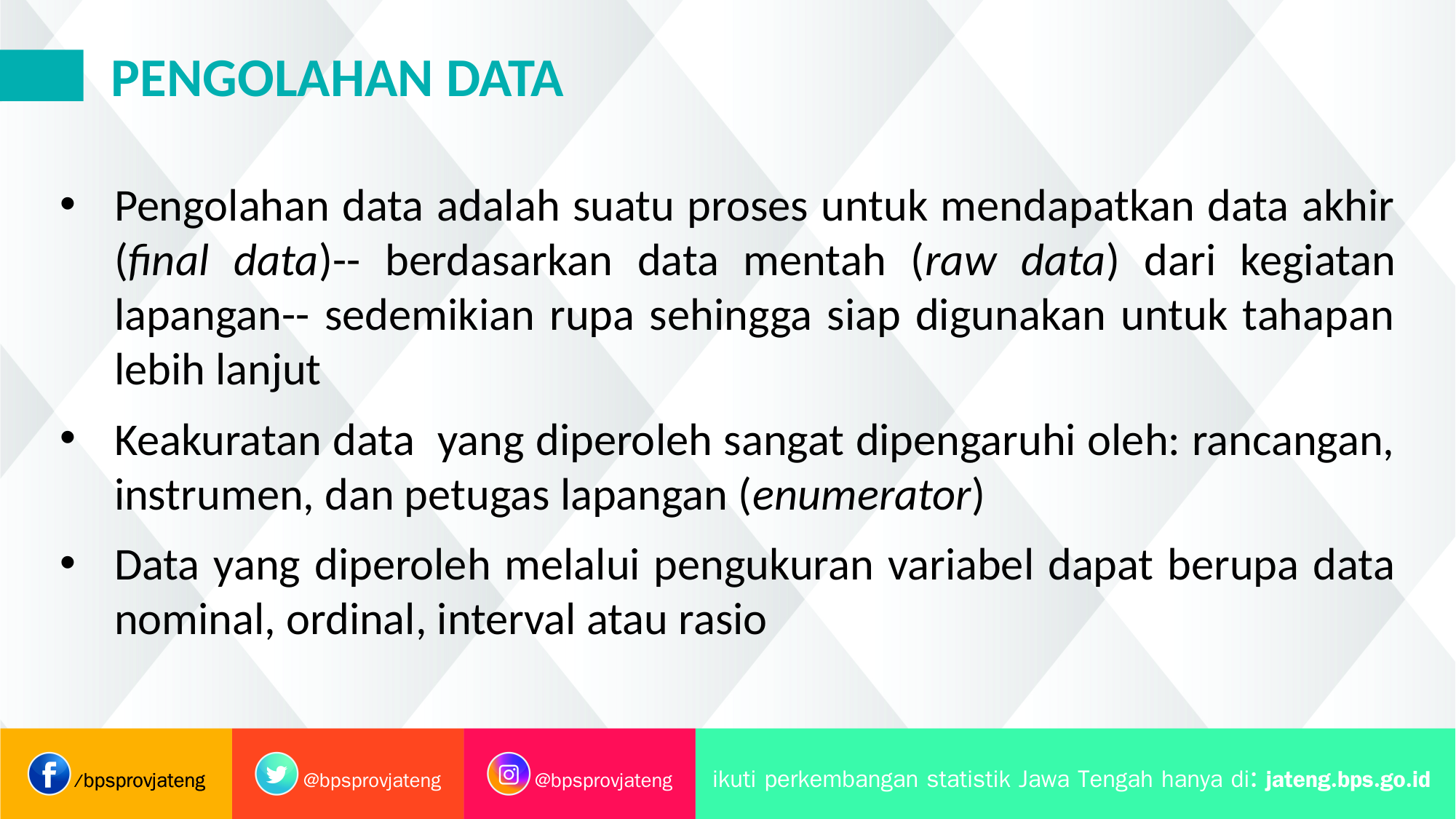

PENGOLAHAN DATA

Pengolahan data adalah suatu proses untuk mendapatkan data akhir (final data)-- berdasarkan data mentah (raw data) dari kegiatan lapangan-- sedemikian rupa sehingga siap digunakan untuk tahapan lebih lanjut
Keakuratan data  yang diperoleh sangat dipengaruhi oleh: rancangan, instrumen, dan petugas lapangan (enumerator)
Data yang diperoleh melalui pengukuran variabel dapat berupa data nominal, ordinal, interval atau rasio